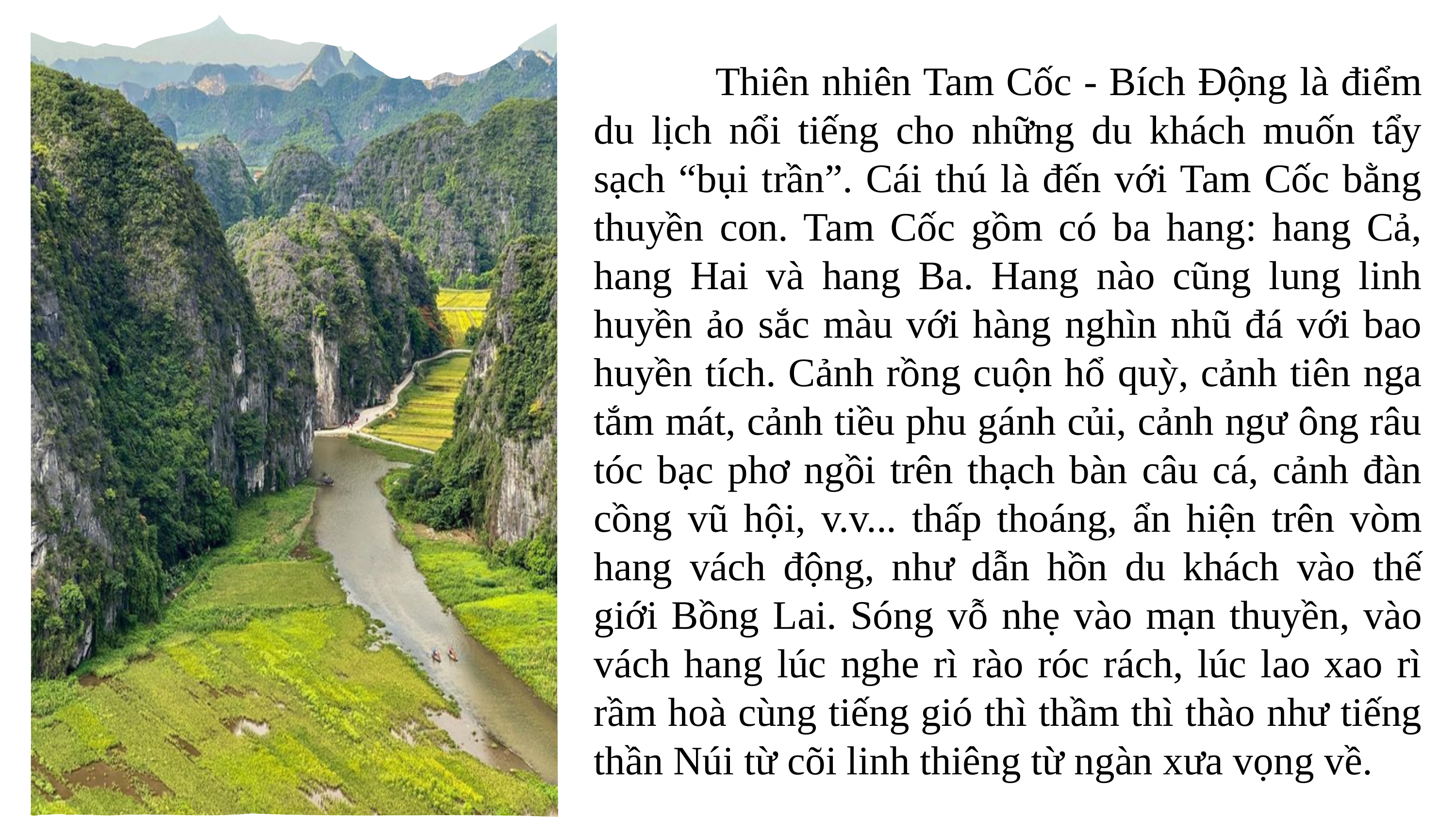

Thiên nhiên Tam Cốc - Bích Động là điểm du lịch nổi tiếng cho những du khách muốn tẩy sạch “bụi trần”. Cái thú là đến với Tam Cốc bằng thuyền con. Tam Cốc gồm có ba hang: hang Cả, hang Hai và hang Ba. Hang nào cũng lung linh huyền ảo sắc màu với hàng nghìn nhũ đá với bao huyền tích. Cảnh rồng cuộn hổ quỳ, cảnh tiên nga tắm mát, cảnh tiều phu gánh củi, cảnh ngư ông râu tóc bạc phơ ngồi trên thạch bàn câu cá, cảnh đàn cồng vũ hội, v.v... thấp thoáng, ẩn hiện trên vòm hang vách động, như dẫn hồn du khách vào thế giới Bồng Lai. Sóng vỗ nhẹ vào mạn thuyền, vào vách hang lúc nghe rì rào róc rách, lúc lao xao rì rầm hoà cùng tiếng gió thì thầm thì thào như tiếng thần Núi từ cõi linh thiêng từ ngàn xưa vọng về.